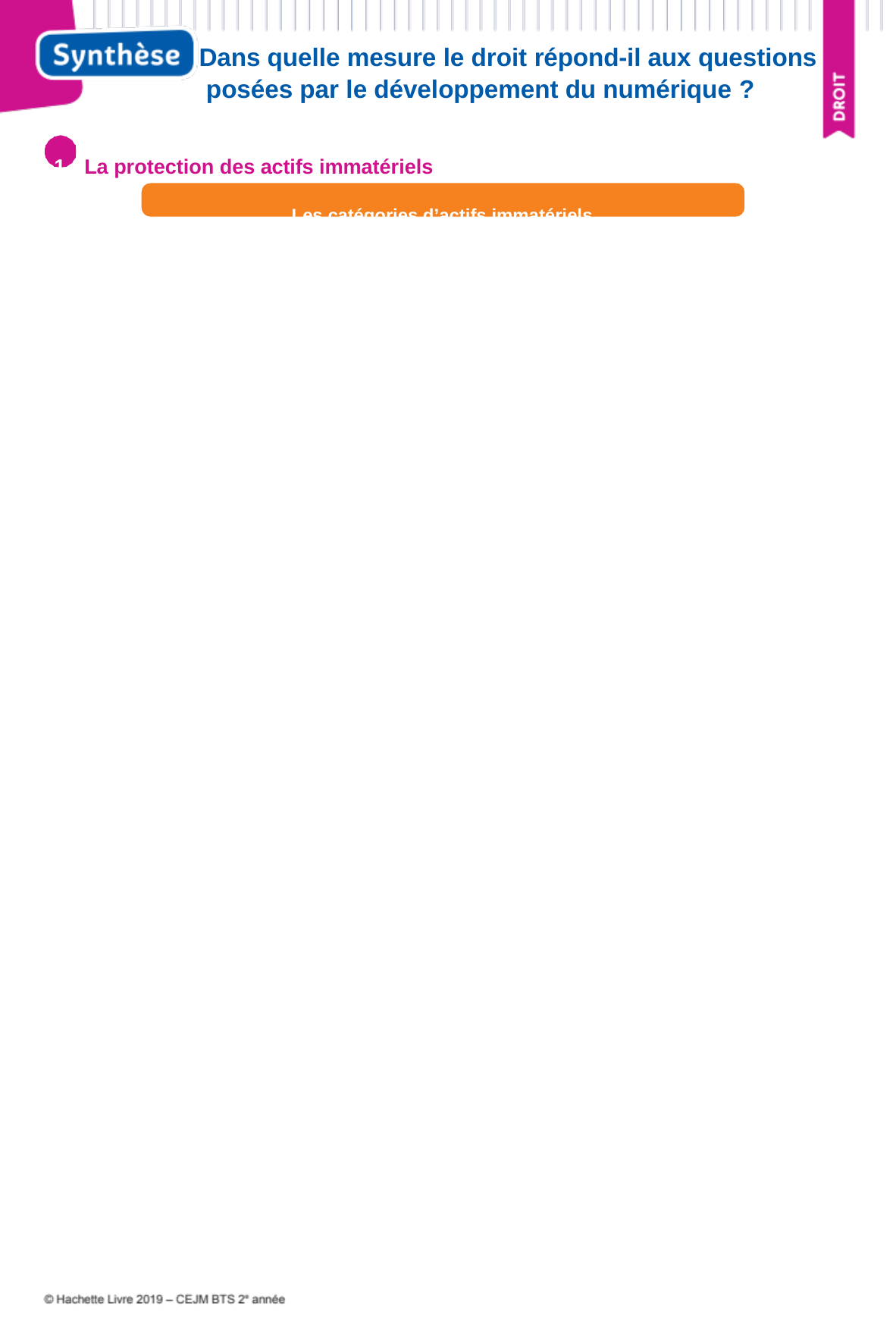

Dans quelle mesure le droit répond-il aux questions  posées par le développement du numérique ?

1	La protection des actifs immatériels
Les catégories d’actifs immatériels